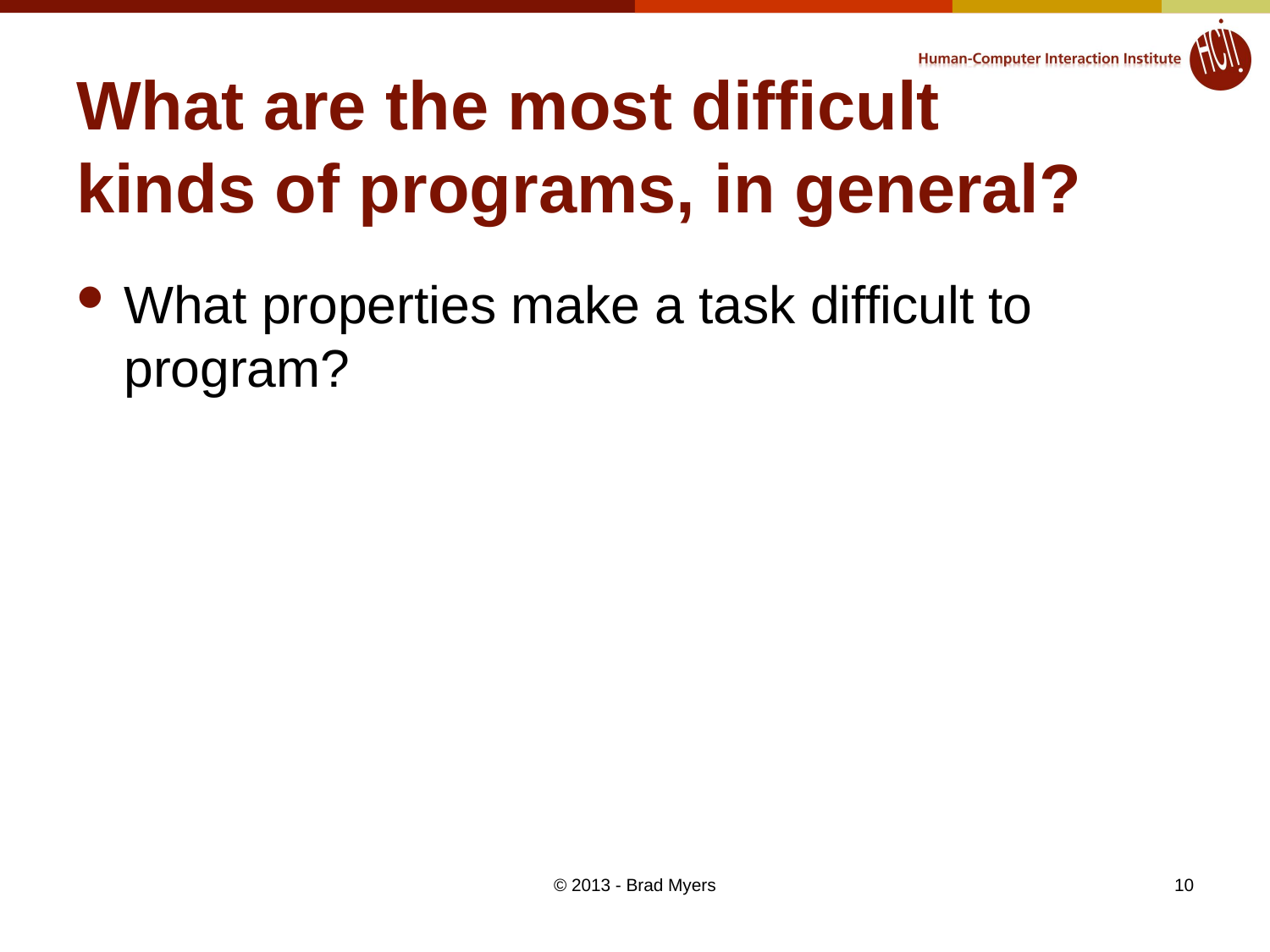

# What are the most difficult kinds of programs, in general?
What properties make a task difficult to program?

© 2013 - Brad Myers
10